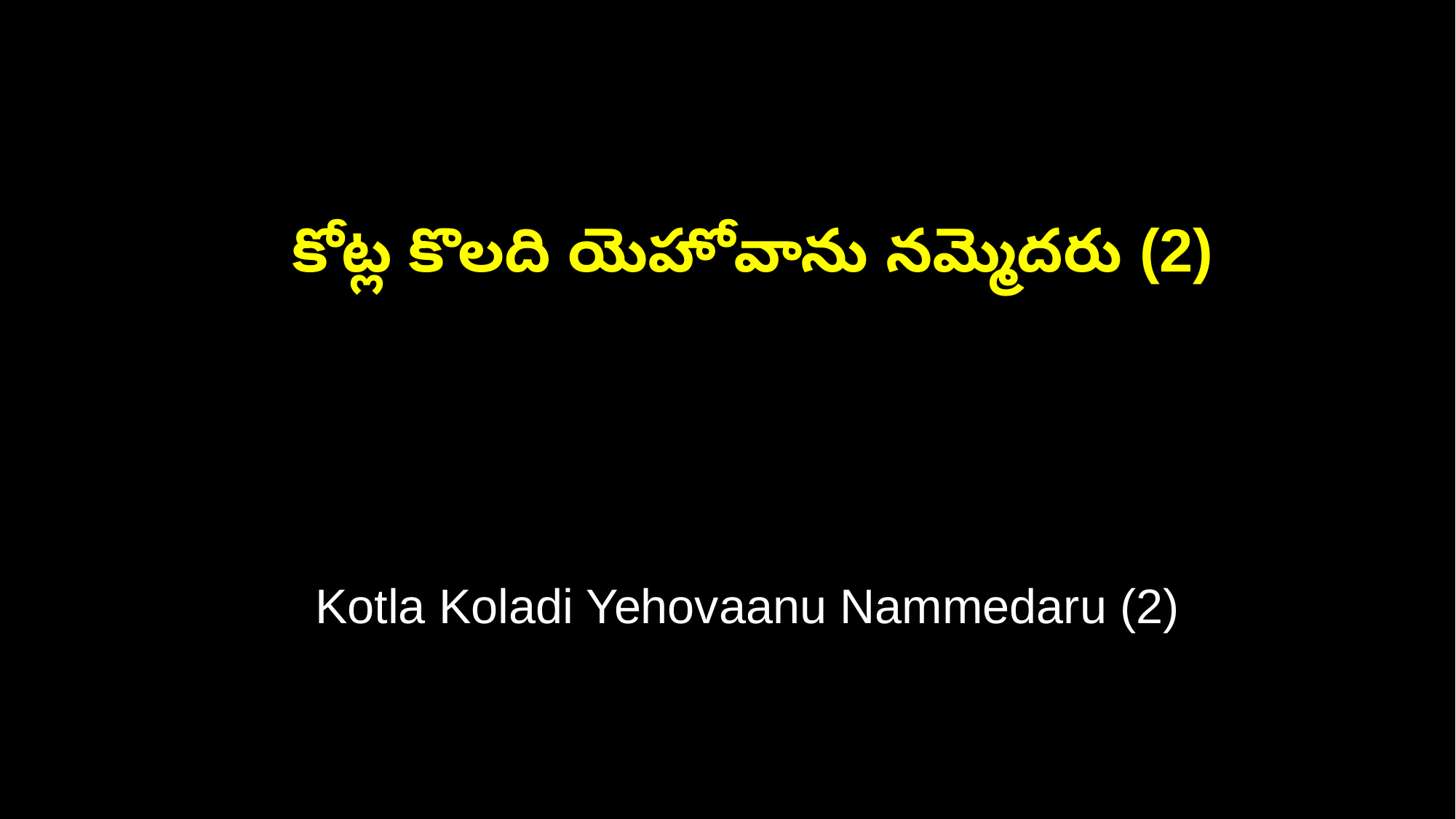

కోట్ల కొలది యెహోవాను నమ్మెదరు (2)
   Kotla Koladi Yehovaanu Nammedaru (2)